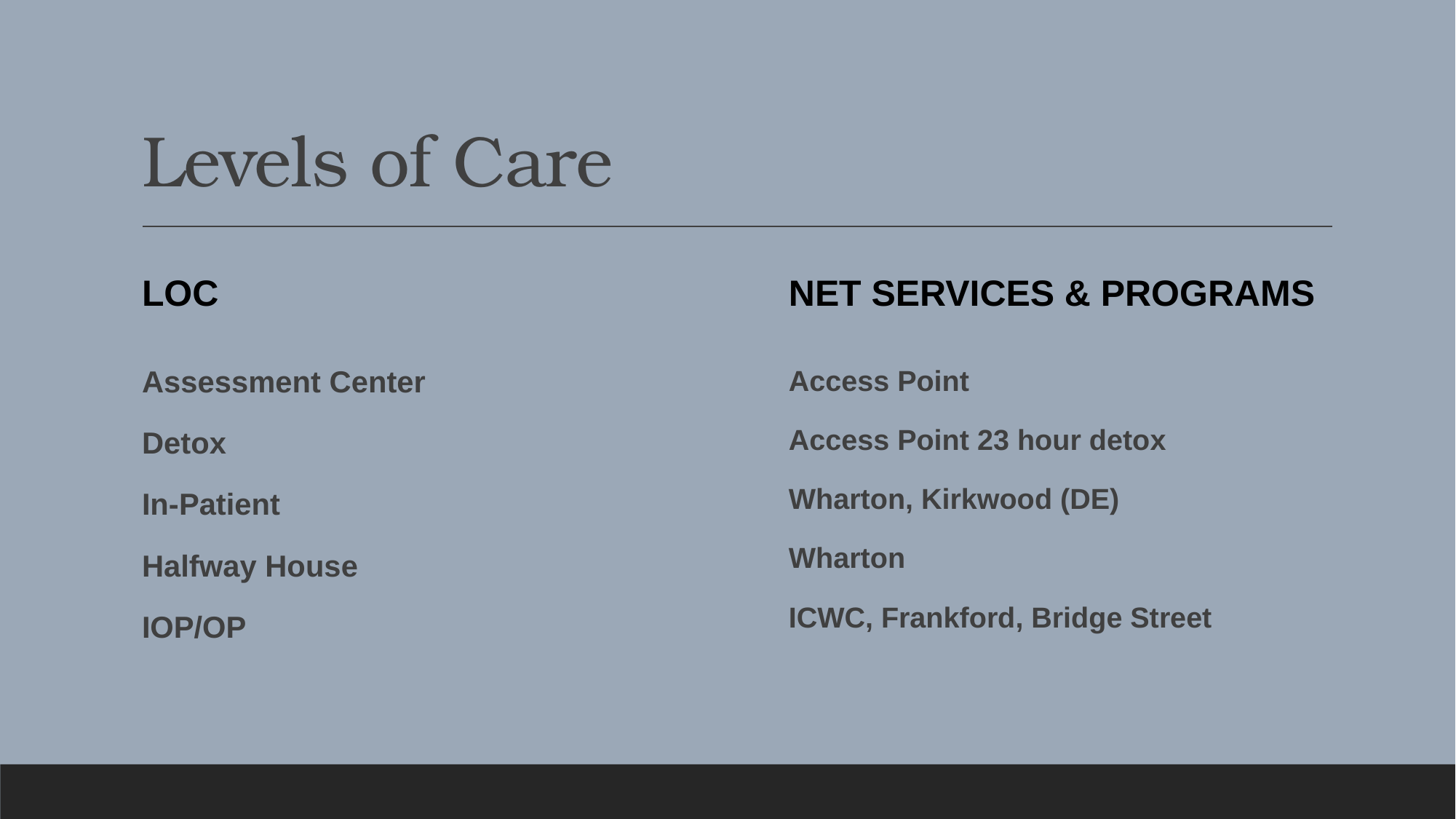

# Levels of Care
LOC
NET Services & programs
Access Point
Access Point 23 hour detox
Wharton, Kirkwood (DE)
Wharton
ICWC, Frankford, Bridge Street
Assessment Center
Detox
In-Patient
Halfway House
IOP/OP